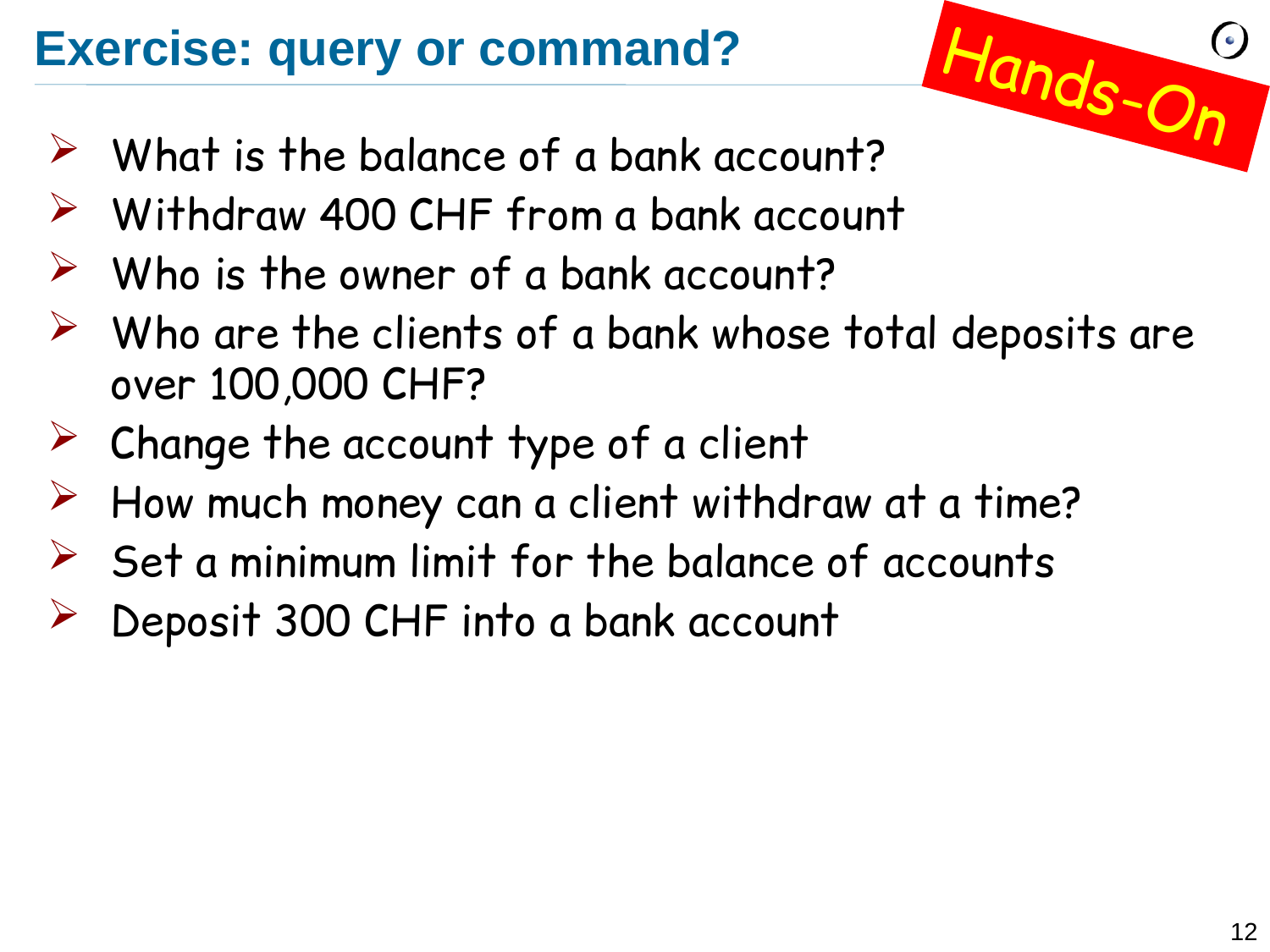

# Exercise: query or command?
Hands-On
What is the balance of a bank account?
Withdraw 400 CHF from a bank account
Who is the owner of a bank account?
Who are the clients of a bank whose total deposits are over 100,000 CHF?
Change the account type of a client
How much money can a client withdraw at a time?
Set a minimum limit for the balance of accounts
Deposit 300 CHF into a bank account